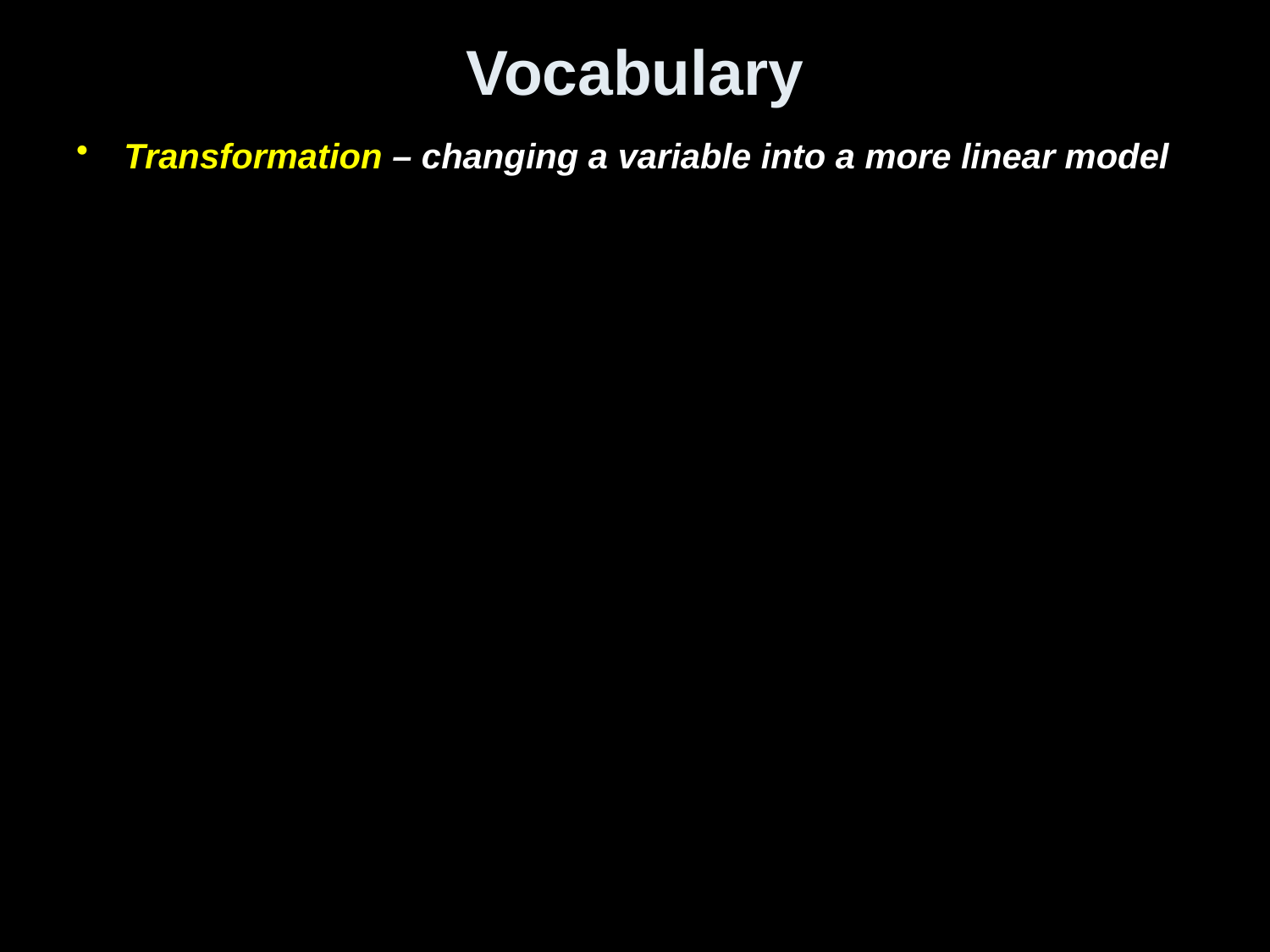

# Vocabulary
Transformation – changing a variable into a more linear model